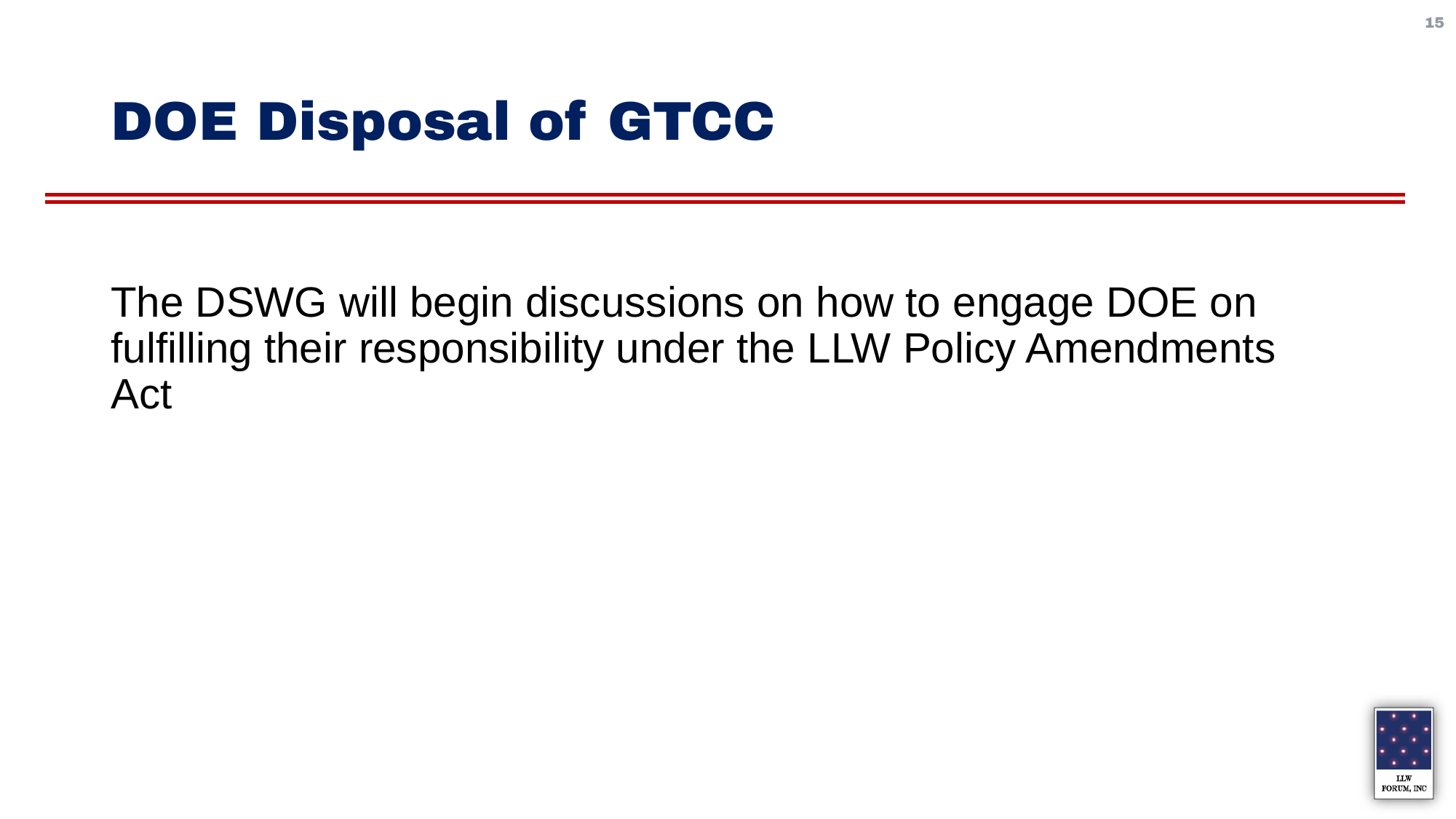

15
# DOE Disposal of GTCC
The DSWG will begin discussions on how to engage DOE on fulfilling their responsibility under the LLW Policy Amendments Act